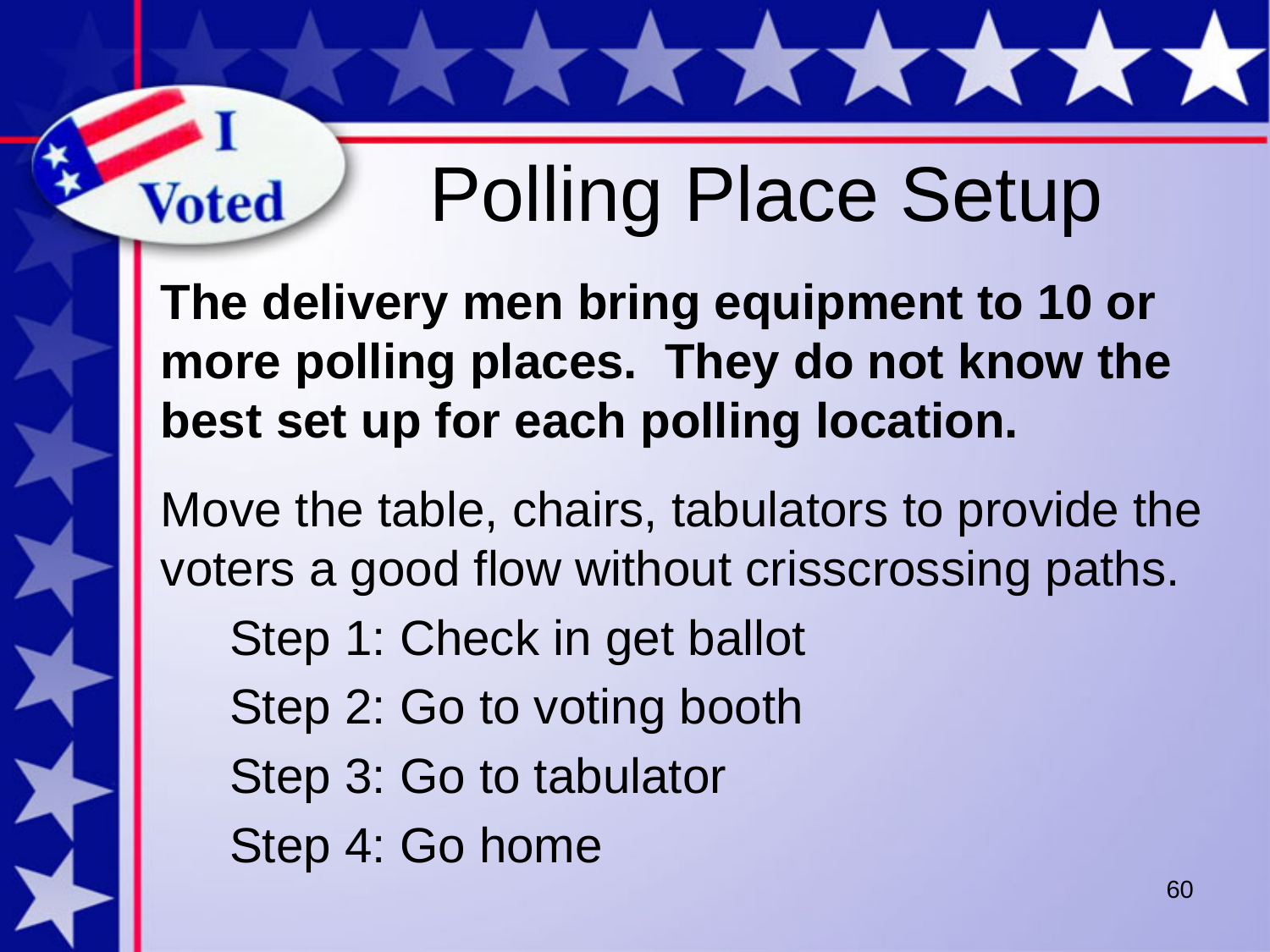

# Polling Place Setup
The delivery men bring equipment to 10 or more polling places.  They do not know the best set up for each polling location.

Move the table, chairs, tabulators to provide the voters a good flow without crisscrossing paths.
     Step 1: Check in get ballot
     Step 2: Go to voting booth
     Step 3: Go to tabulator
     Step 4: Go home

60